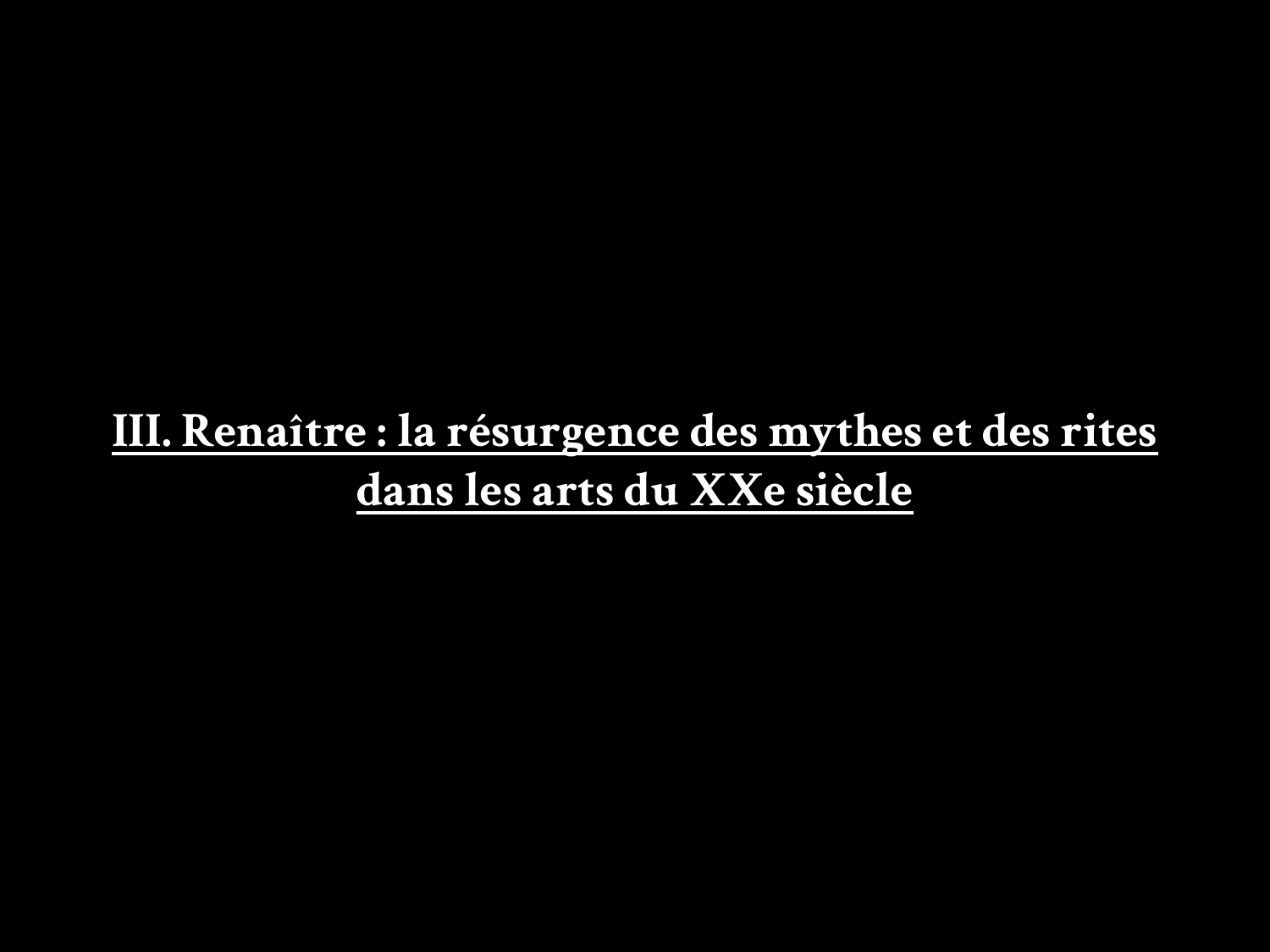

# III. Renaître : la résurgence des mythes et des rites dans les arts du XXe siècle